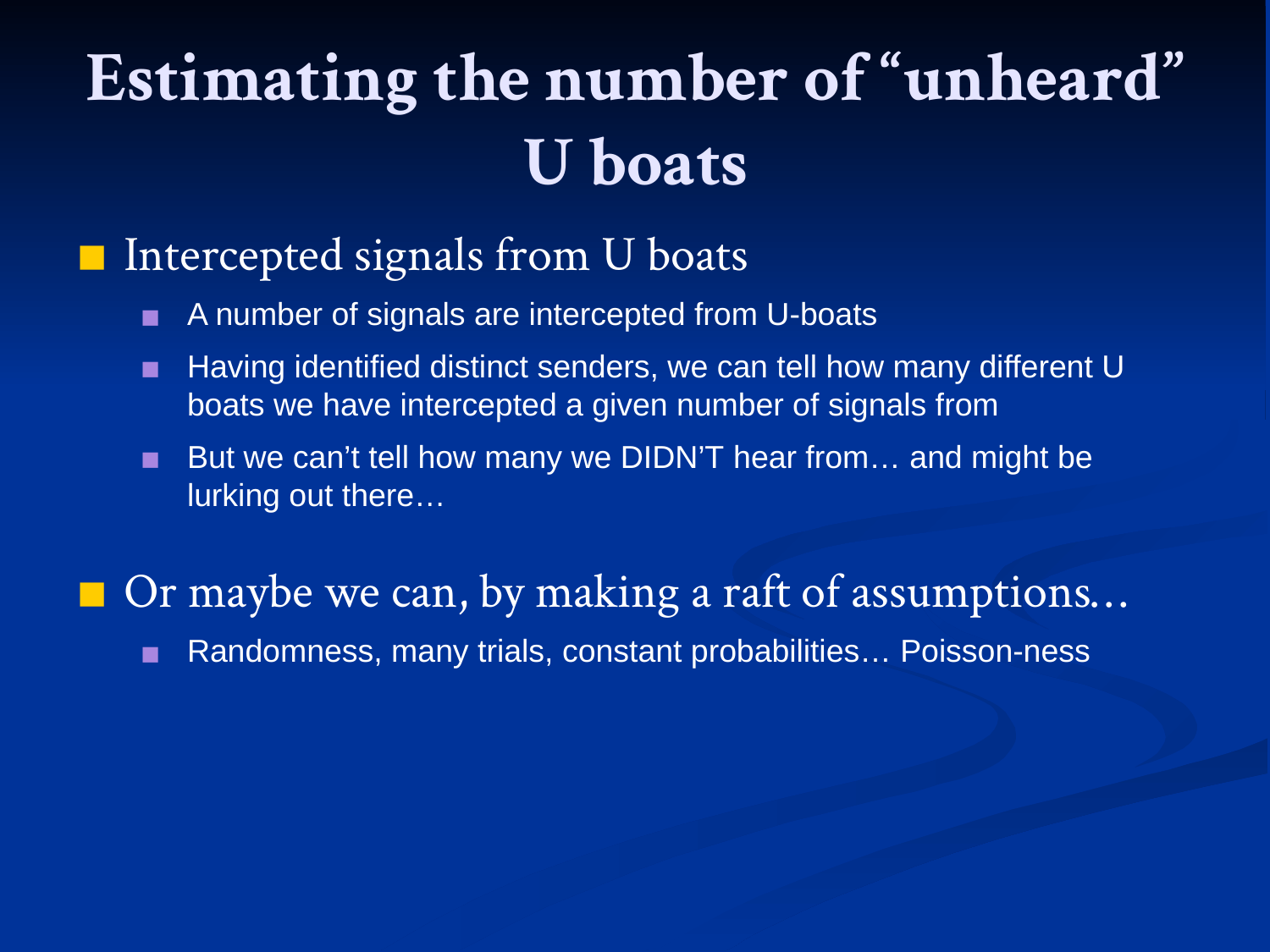

Estimating the number of “unheard” U boats
Intercepted signals from U boats
A number of signals are intercepted from U-boats
Having identified distinct senders, we can tell how many different U boats we have intercepted a given number of signals from
But we can’t tell how many we DIDN’T hear from… and might be lurking out there…

Or maybe we can, by making a raft of assumptions…
Randomness, many trials, constant probabilities… Poisson-ness